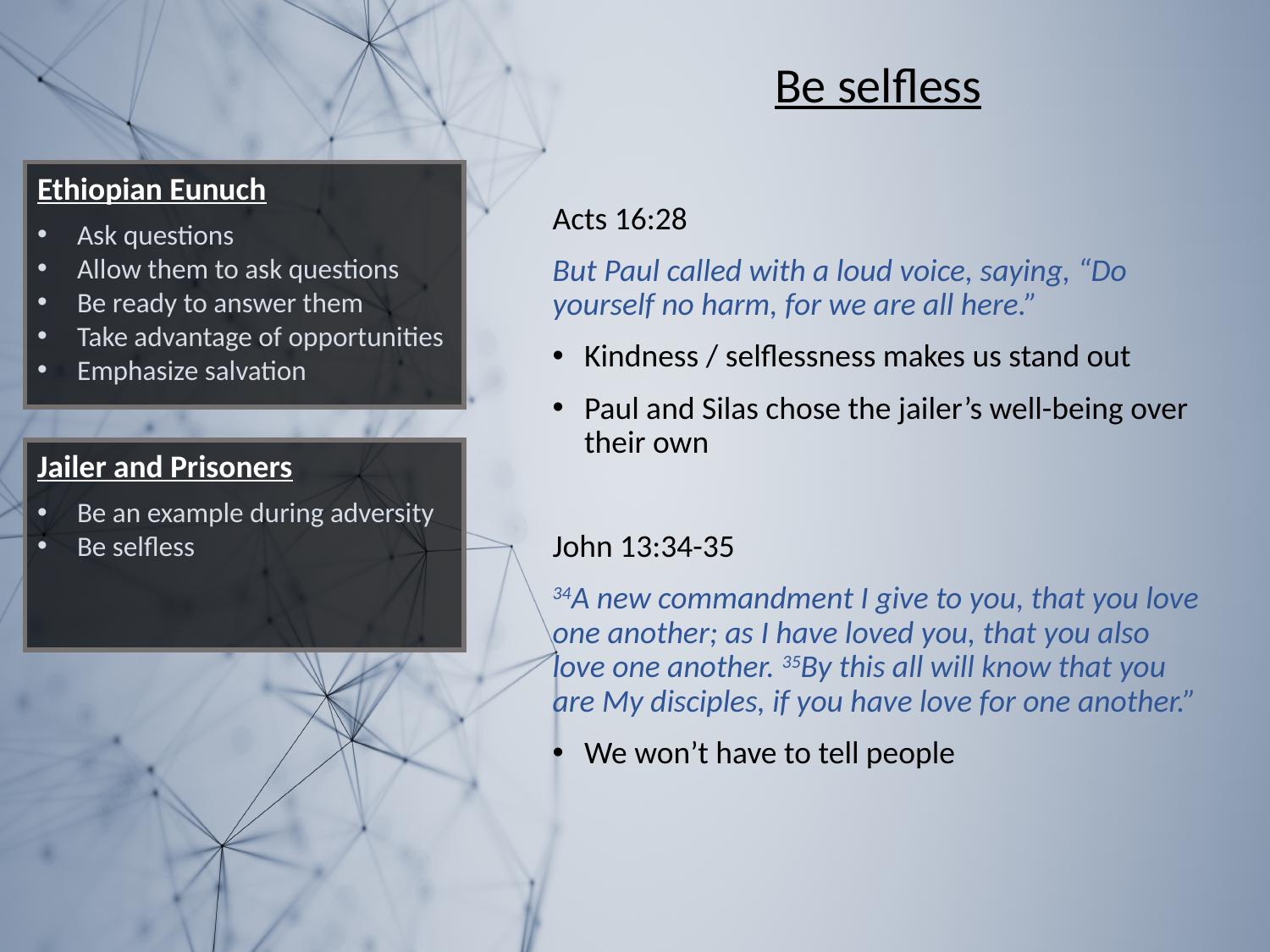

Be selfless

Acts 16:28
But Paul called with a loud voice, saying, “Do yourself no harm, for we are all here.”
Kindness / selflessness makes us stand out
Paul and Silas chose the jailer’s well-being over their own

John 13:34-35
34A new commandment I give to you, that you love one another; as I have loved you, that you also love one another. 35By this all will know that you are My disciples, if you have love for one another.”
We won’t have to tell people

Ethiopian Eunuch
Ask questions
Allow them to ask questions
Be ready to answer them
Take advantage of opportunities
Emphasize salvation
Jailer and Prisoners
Be an example during adversity
Be selfless